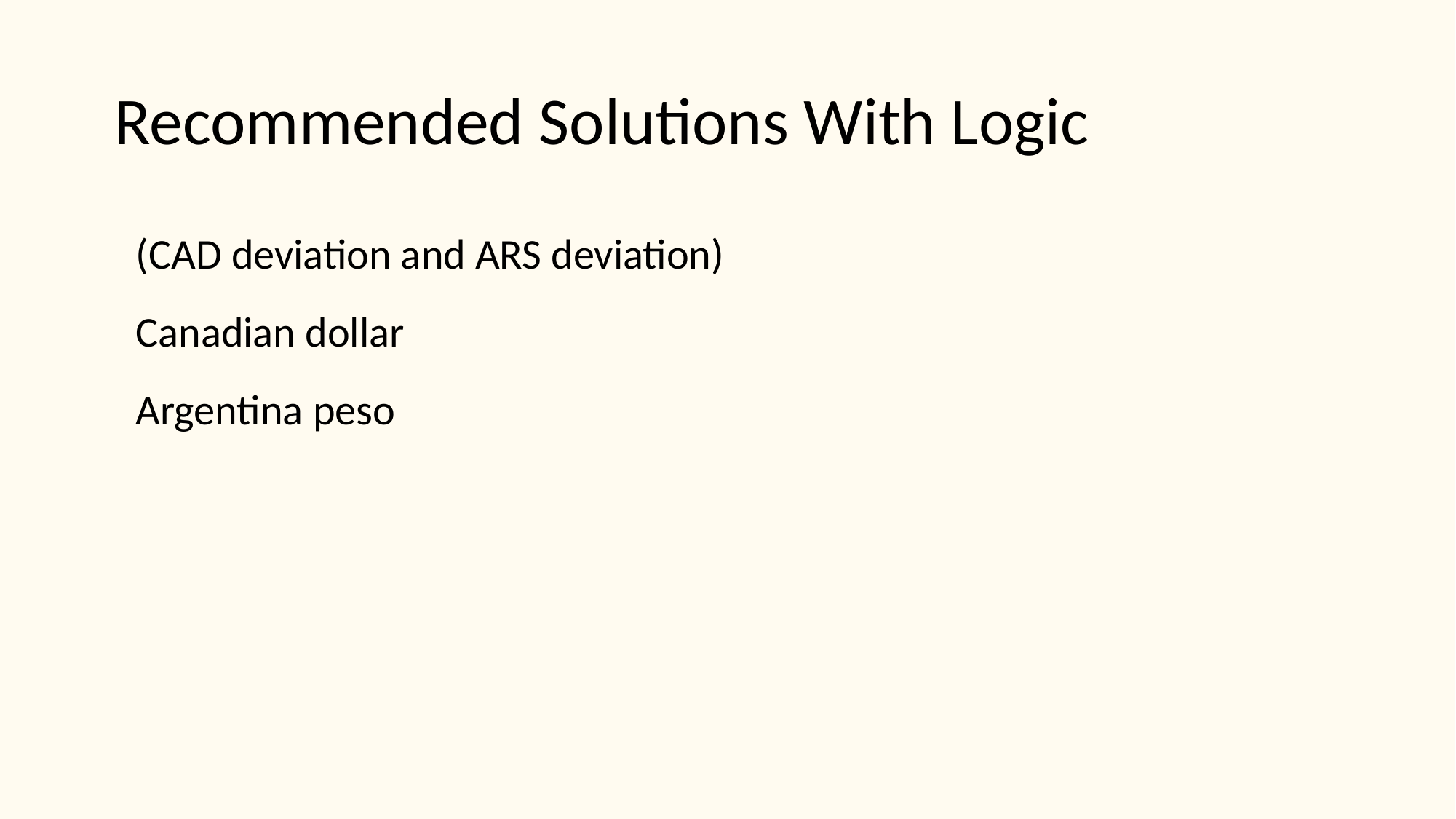

# Recommended Solutions With Logic
(CAD deviation and ARS deviation)
Canadian dollar
Argentina peso